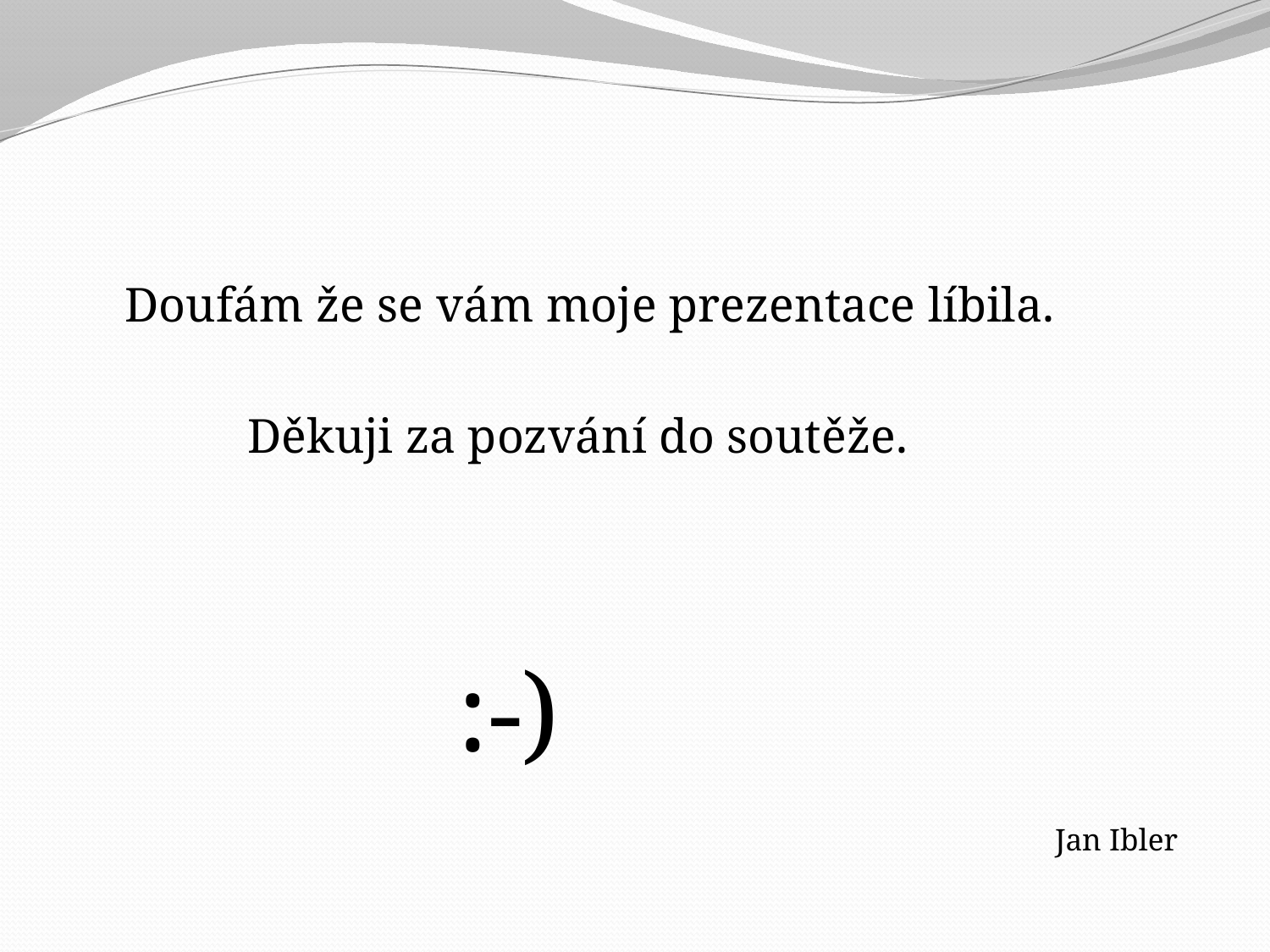

Doufám že se vám moje prezentace líbila.

              Děkuji za pozvání do soutěže.

                       :-)

                                                                                                                             Jan Ibler